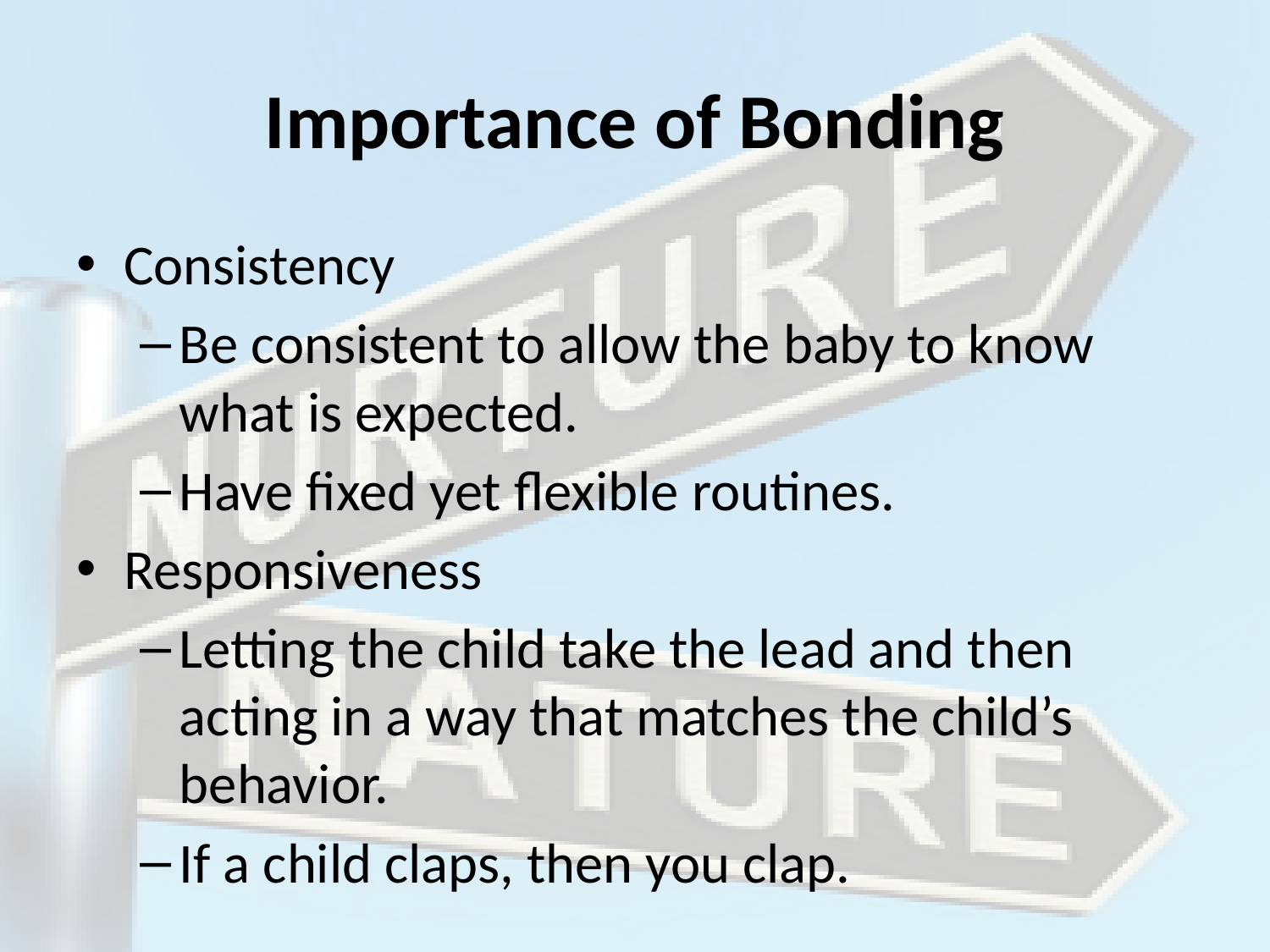

# Importance of Bonding
Consistency
Be consistent to allow the baby to know what is expected.
Have fixed yet flexible routines.
Responsiveness
Letting the child take the lead and then acting in a way that matches the child’s behavior.
If a child claps, then you clap.